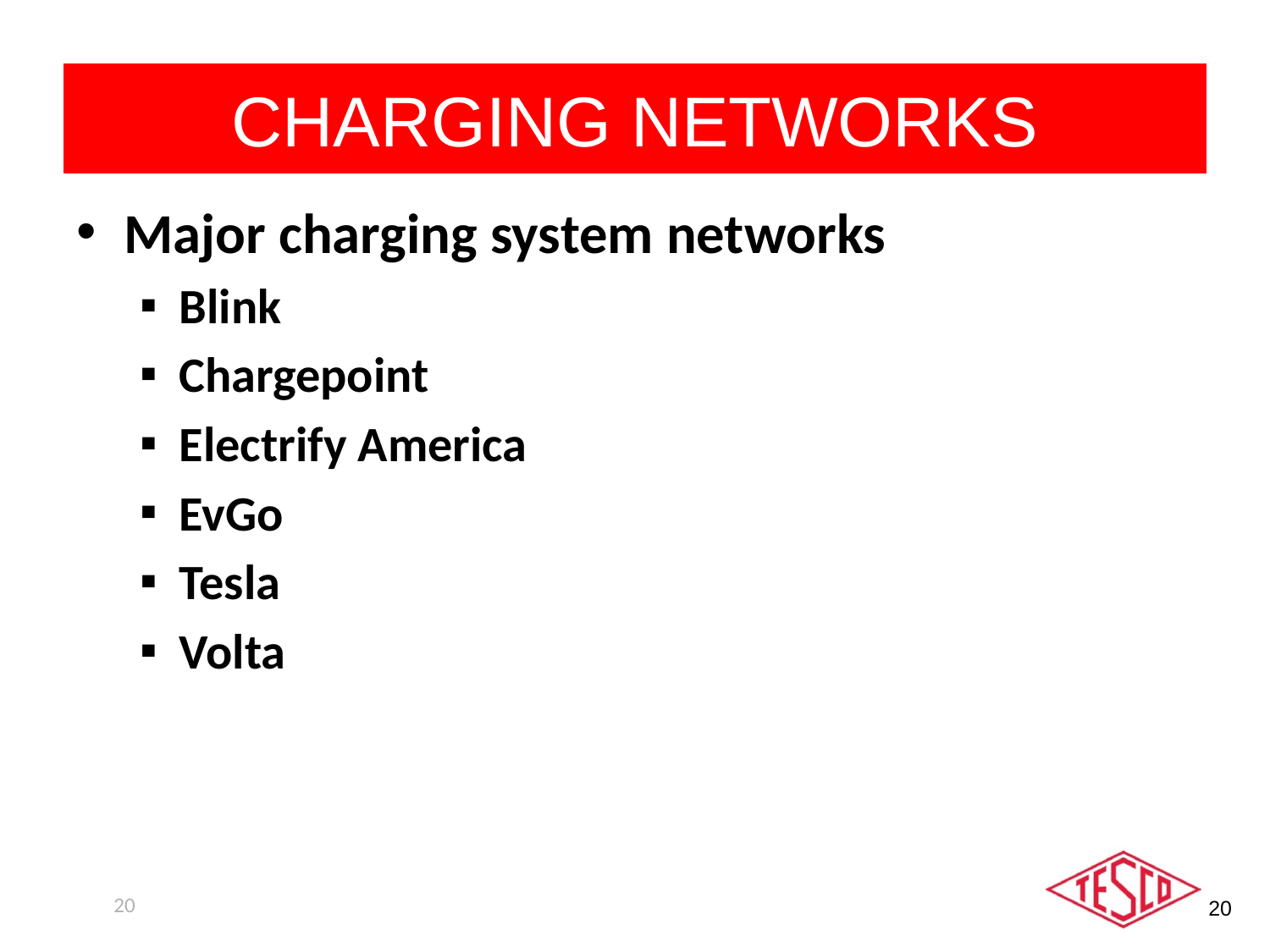

# CHARGING NETWORKS
Major charging system networks
Blink
Chargepoint
Electrify America
EvGo
Tesla
Volta

20